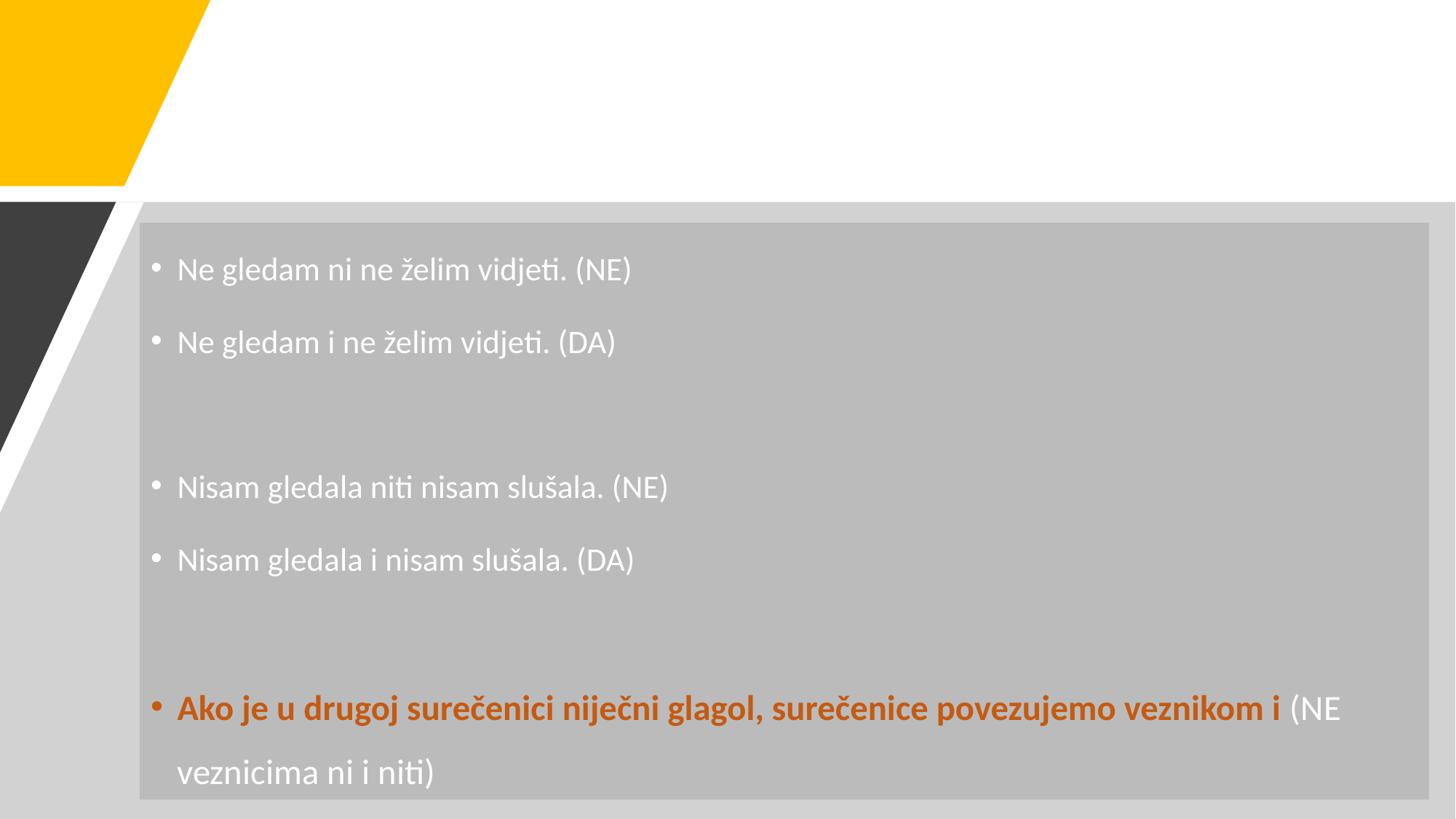

Ne gledam ni ne želim vidjeti. (NE)
Ne gledam i ne želim vidjeti. (DA)

Nisam gledala niti nisam slušala. (NE)
Nisam gledala i nisam slušala. (DA)

Ako je u drugoj surečenici niječni glagol, surečenice povezujemo veznikom i (NE veznicima ni i niti)